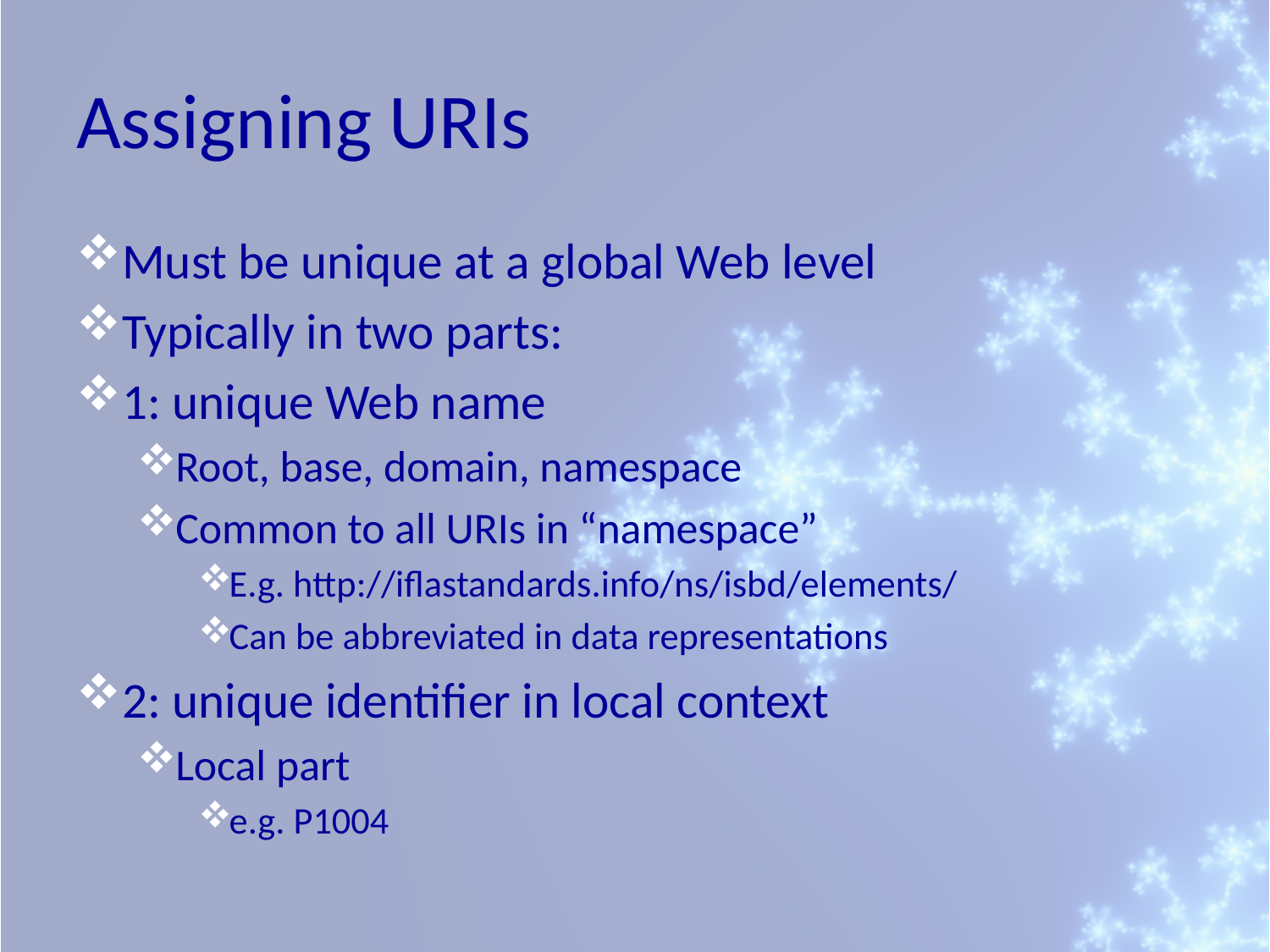

# Assigning URIs
Must be unique at a global Web level
Typically in two parts:
1: unique Web name
Root, base, domain, namespace
Common to all URIs in “namespace”
E.g. http://iflastandards.info/ns/isbd/elements/
Can be abbreviated in data representations
2: unique identifier in local context
Local part
e.g. P1004